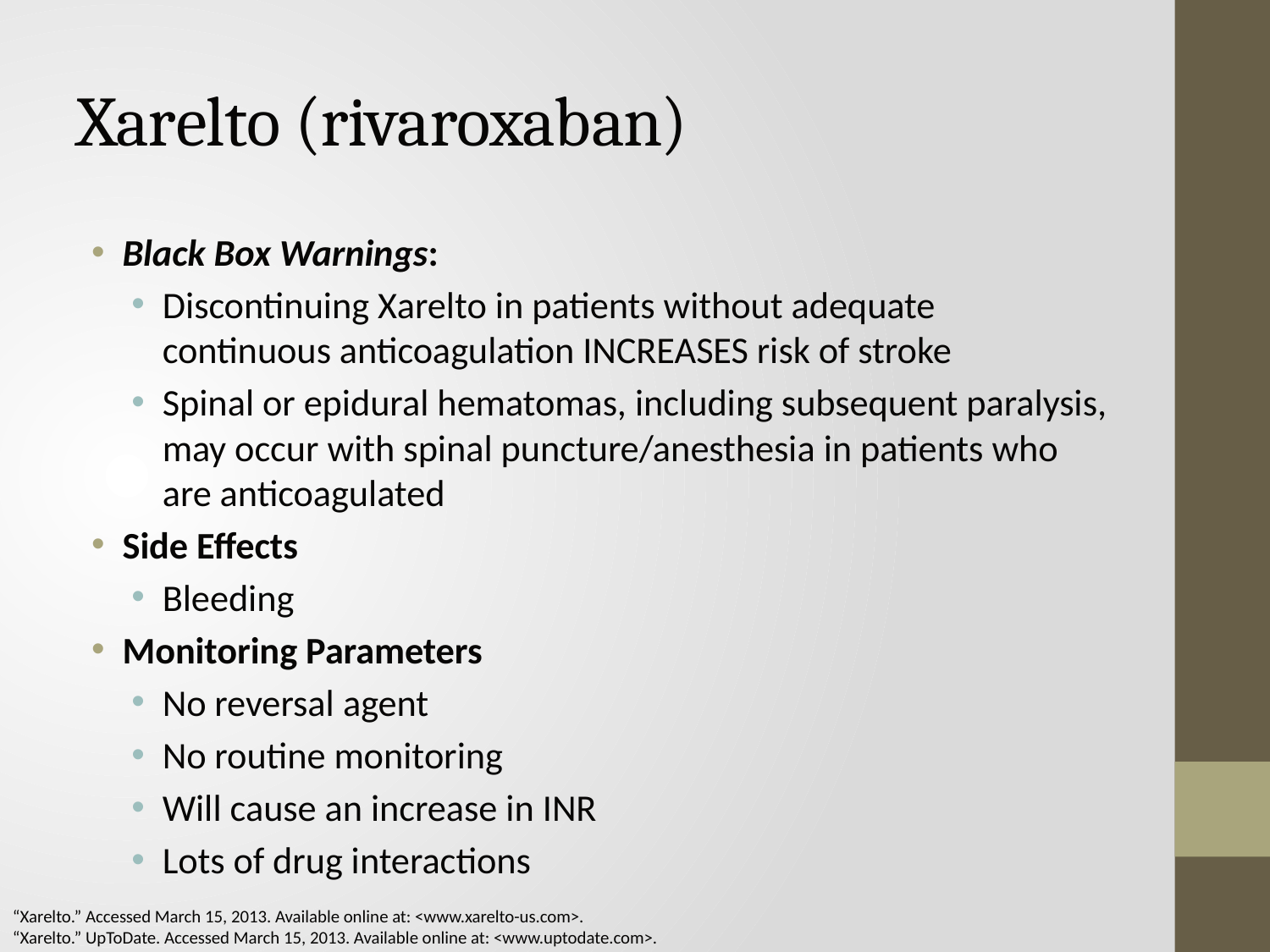

# Xarelto (rivaroxaban)
Black Box Warnings:
Discontinuing Xarelto in patients without adequate continuous anticoagulation INCREASES risk of stroke
Spinal or epidural hematomas, including subsequent paralysis, may occur with spinal puncture/anesthesia in patients who are anticoagulated
Side Effects
Bleeding
Monitoring Parameters
No reversal agent
No routine monitoring
Will cause an increase in INR
Lots of drug interactions

“Xarelto.” Accessed March 15, 2013. Available online at: <www.xarelto-us.com>.
“Xarelto.” UpToDate. Accessed March 15, 2013. Available online at: <www.uptodate.com>.